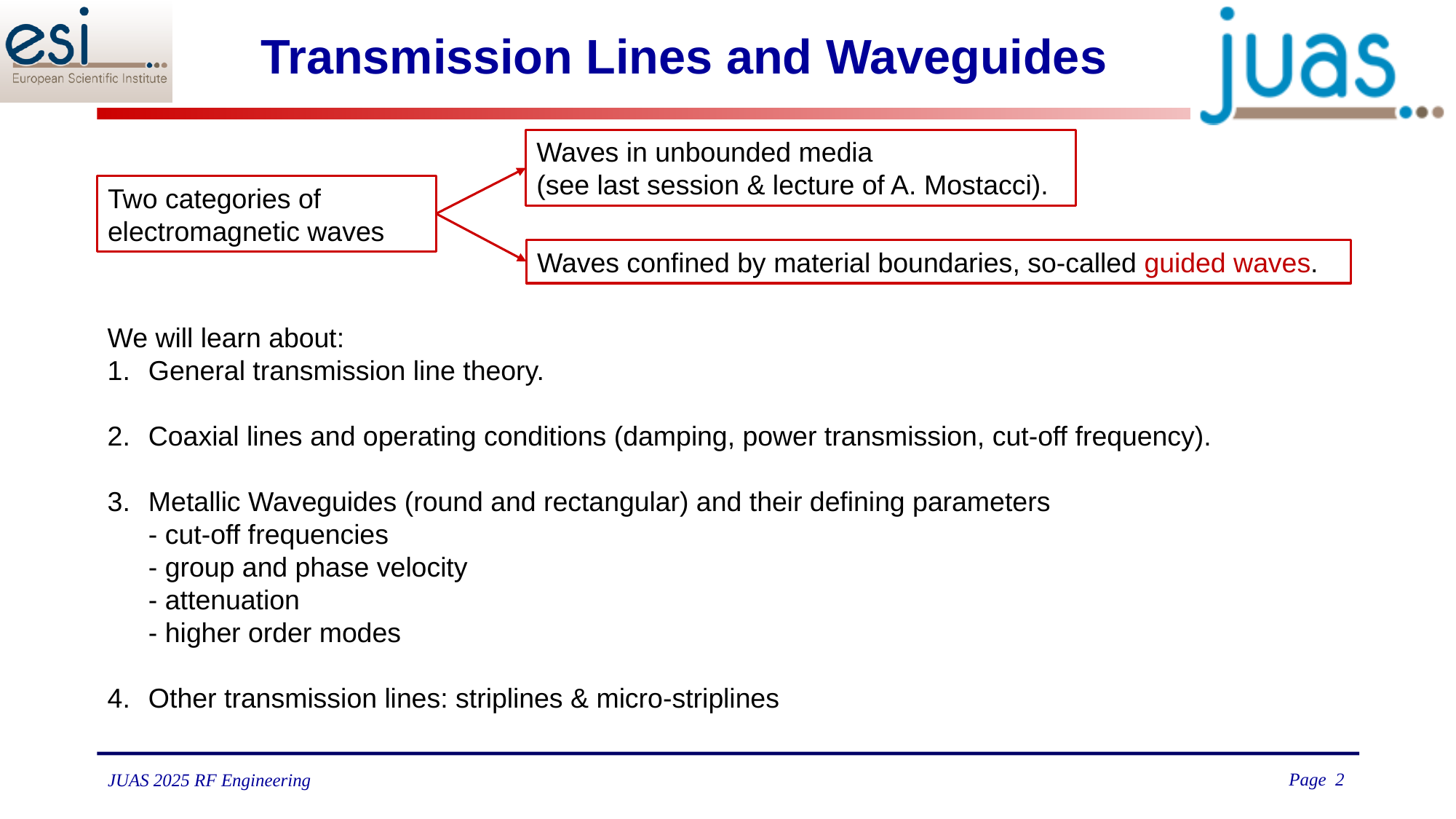

# Transmission Lines and Waveguides
Waves in unbounded media
(see last session & lecture of A. Mostacci).
Two categories of electromagnetic waves
Waves confined by material boundaries, so-called guided waves.
We will learn about:
General transmission line theory.

Coaxial lines and operating conditions (damping, power transmission, cut-off frequency).

Metallic Waveguides (round and rectangular) and their defining parameters
- cut-off frequencies
- group and phase velocity
- attenuation
- higher order modes

Other transmission lines: striplines & micro-striplines